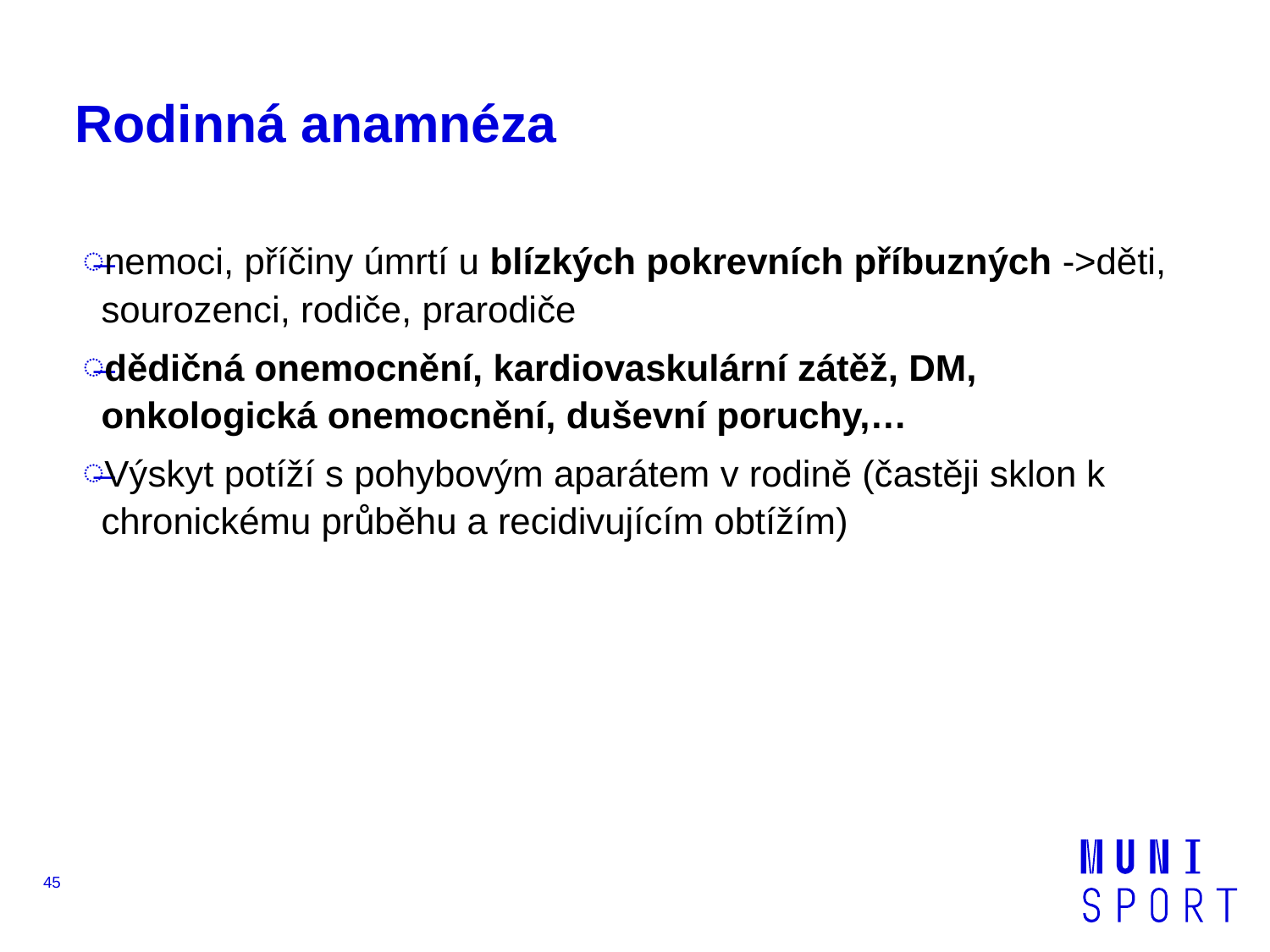

# Rodinná anamnéza
nemoci, příčiny úmrtí u blízkých pokrevních příbuzných ->děti, sourozenci, rodiče, prarodiče
dědičná onemocnění, kardiovaskulární zátěž, DM, onkologická onemocnění, duševní poruchy,…
Výskyt potíží s pohybovým aparátem v rodině (častěji sklon k chronickému průběhu a recidivujícím obtížím)
45